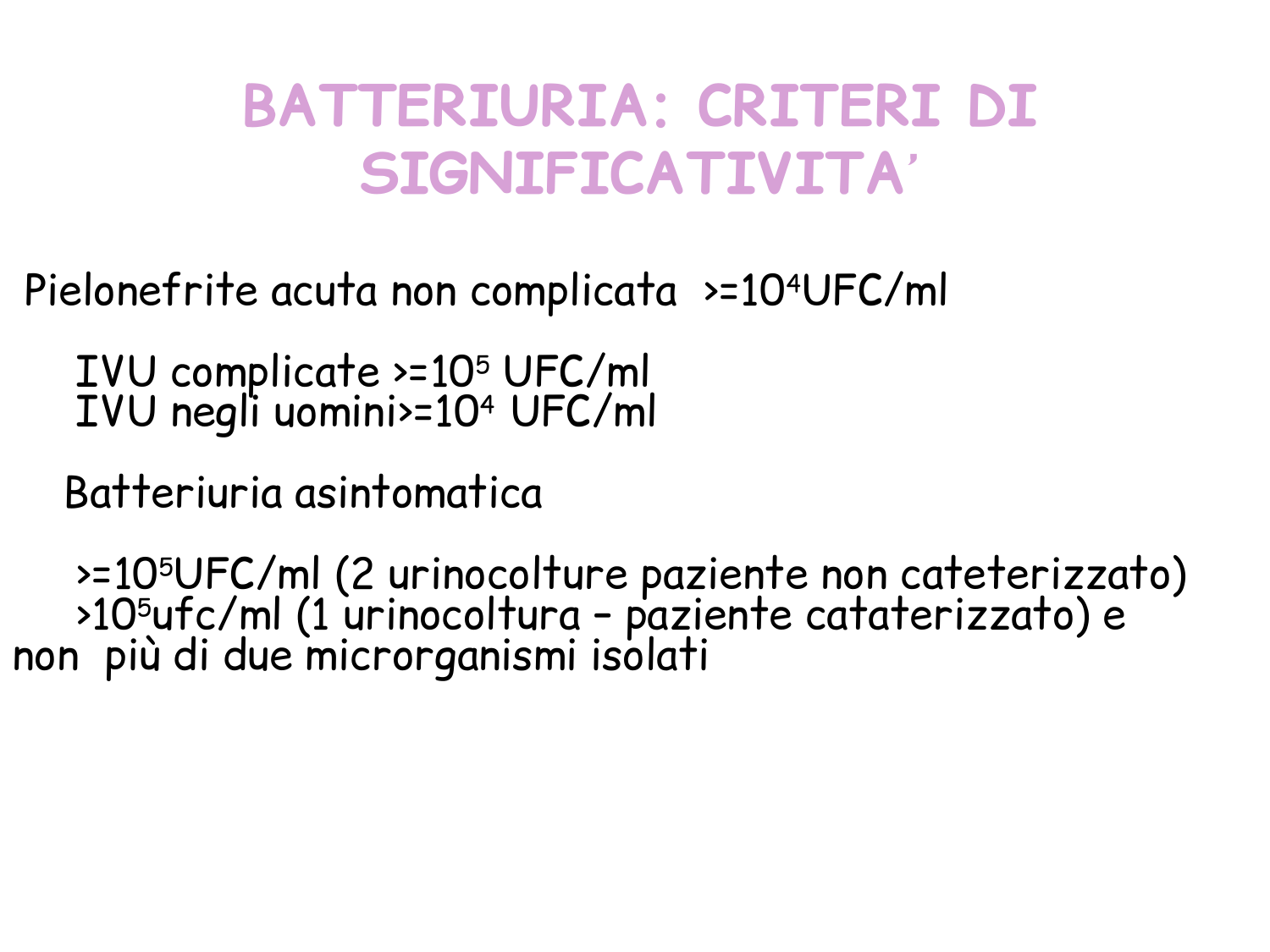

BATTERIURIA: CRITERI DI SIGNIFICATIVITA’
 IVU acuta non complicata nelle donne >=105

 Pielonefrite acuta non complicata  >=104UFC/ml

     IVU complicate >=105 UFC/ml
     IVU negli uomini>=104  UFC/ml

    Batteriuria asintomatica

     >=105UFC/ml (2 urinocolture paziente non cateterizzato)
     >105ufc/ml (1 urinocoltura – paziente cataterizzato) e non  più di due microrganismi isolati